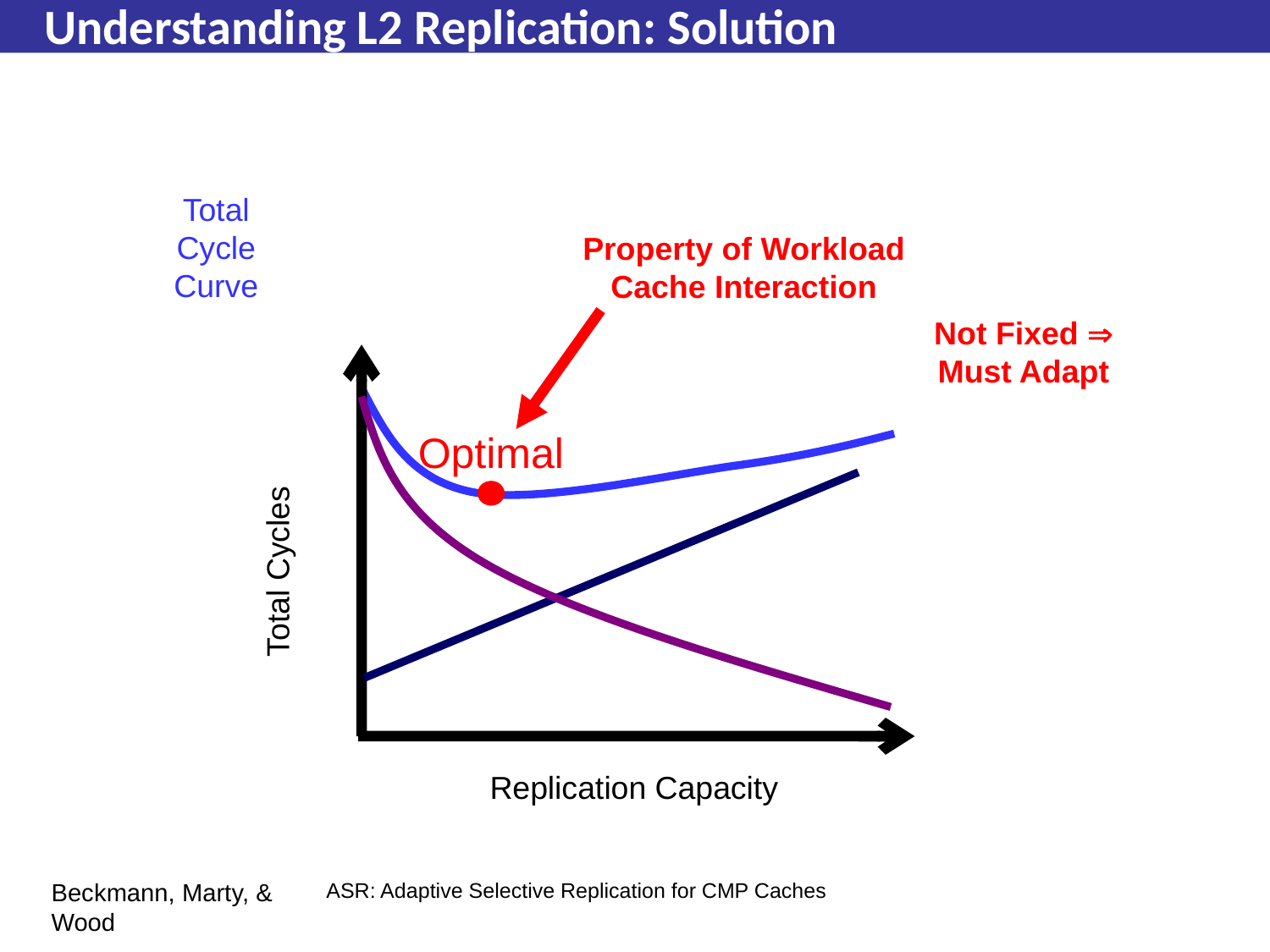

# Understanding L2 Replication: Solution
Total
Cycle
Curve

Property of Workload
Cache Interaction
Not Fixed ⇒
Must Adapt

Optimal

Total Cycles
Replication Capacity
 ASR: Adaptive Selective Replication for CMP Caches
Beckmann, Marty, & Wood